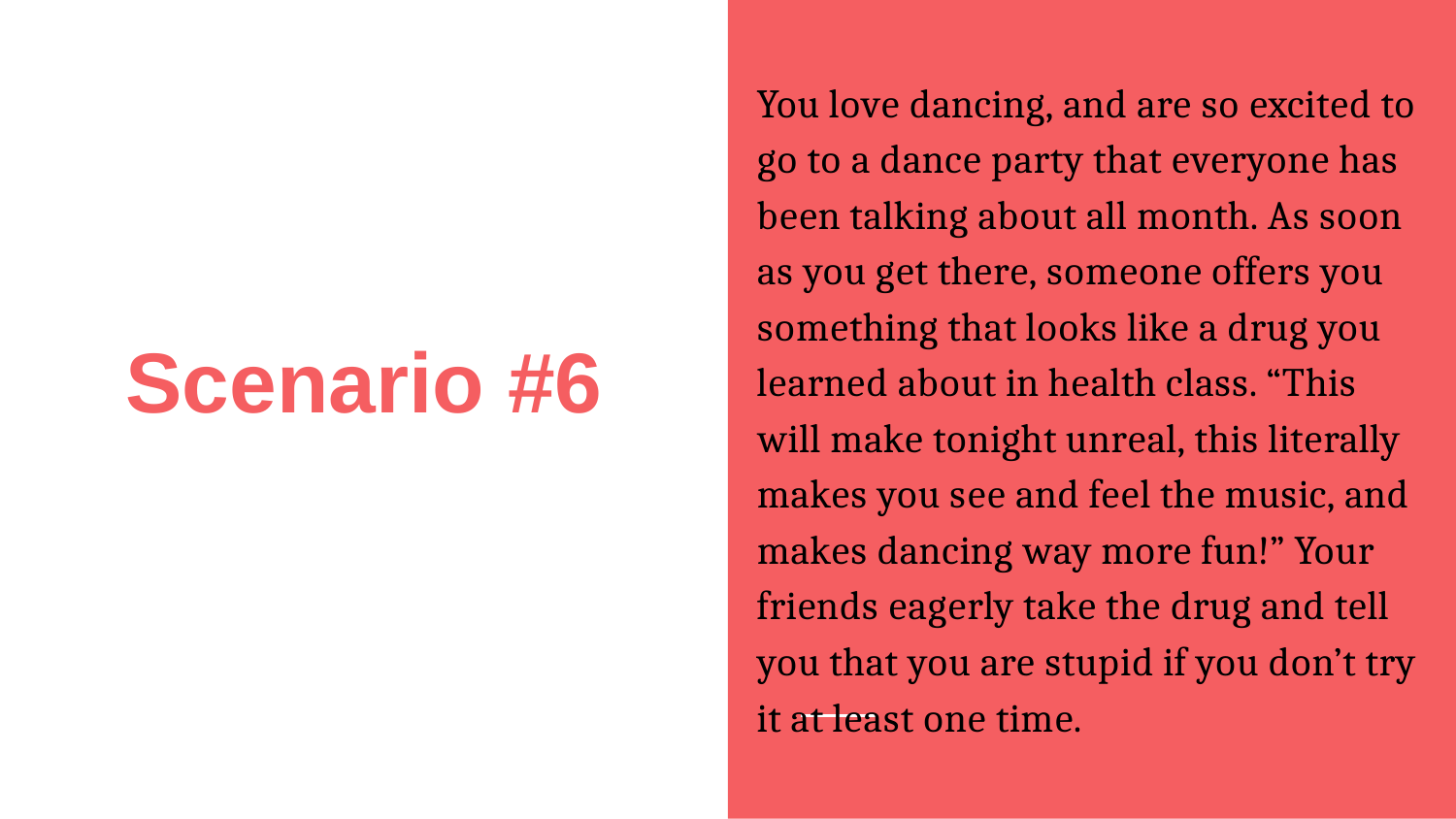

You love dancing, and are so excited to go to a dance party that everyone has been talking about all month. As soon as you get there, someone offers you something that looks like a drug you learned about in health class. “This will make tonight unreal, this literally makes you see and feel the music, and makes dancing way more fun!” Your friends eagerly take the drug and tell you that you are stupid if you don’t try it at least one time.
# Scenario #6